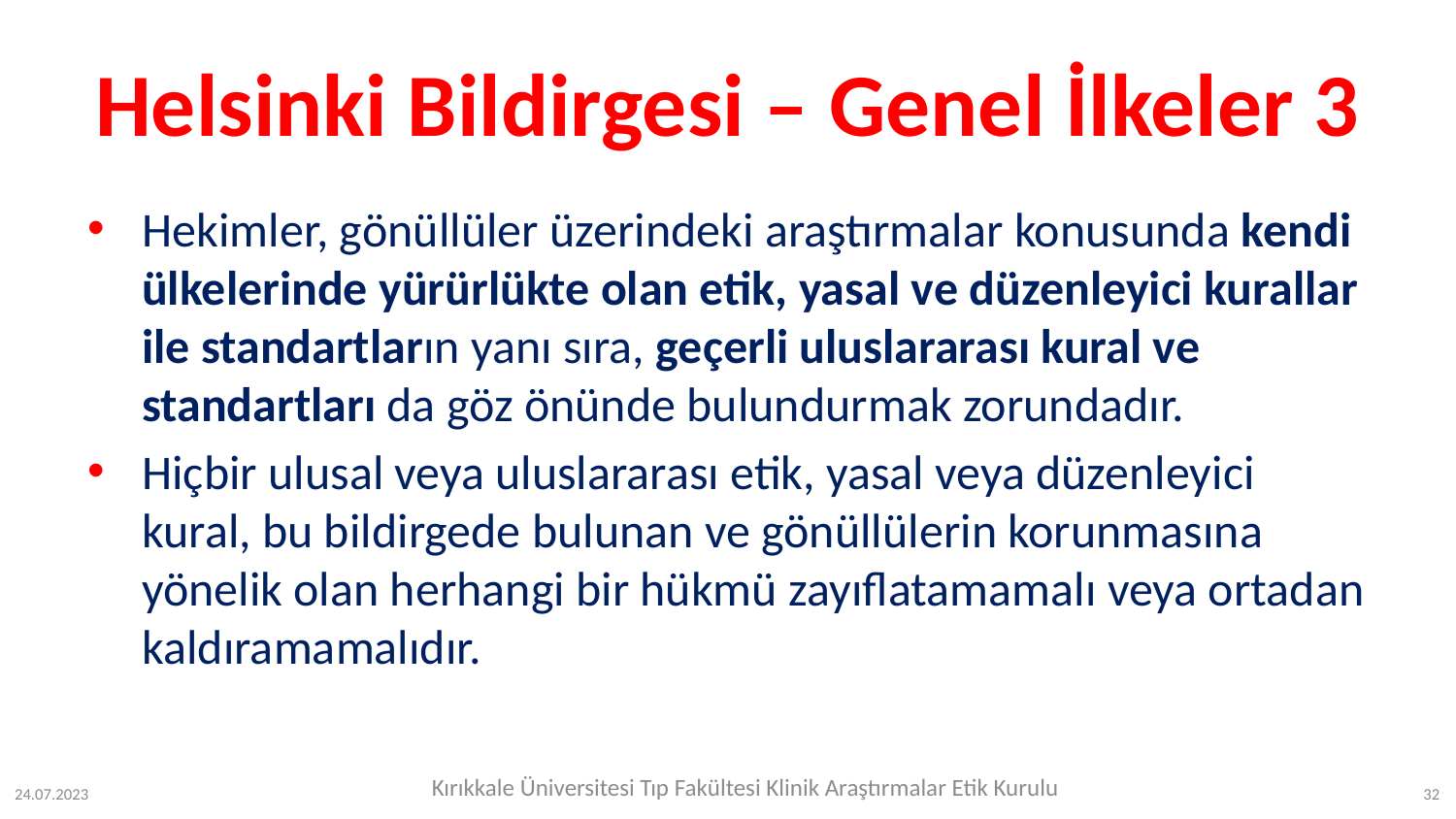

# Helsinki Bildirgesi – Genel İlkeler 3
Hekimler, gönüllüler üzerindeki araştırmalar konusunda kendi ülkelerinde yürürlükte olan etik, yasal ve düzenleyici kurallar ile standartların yanı sıra, geçerli uluslararası kural ve standartları da göz önünde bulundurmak zorundadır.
Hiçbir ulusal veya uluslararası etik, yasal veya düzenleyici kural, bu bildirgede bulunan ve gönüllülerin korunmasına yönelik olan herhangi bir hükmü zayıflatamamalı veya ortadan kaldıramamalıdır.
Kırıkkale Üniversitesi Tıp Fakültesi Klinik Araştırmalar Etik Kurulu
24.07.2023
32